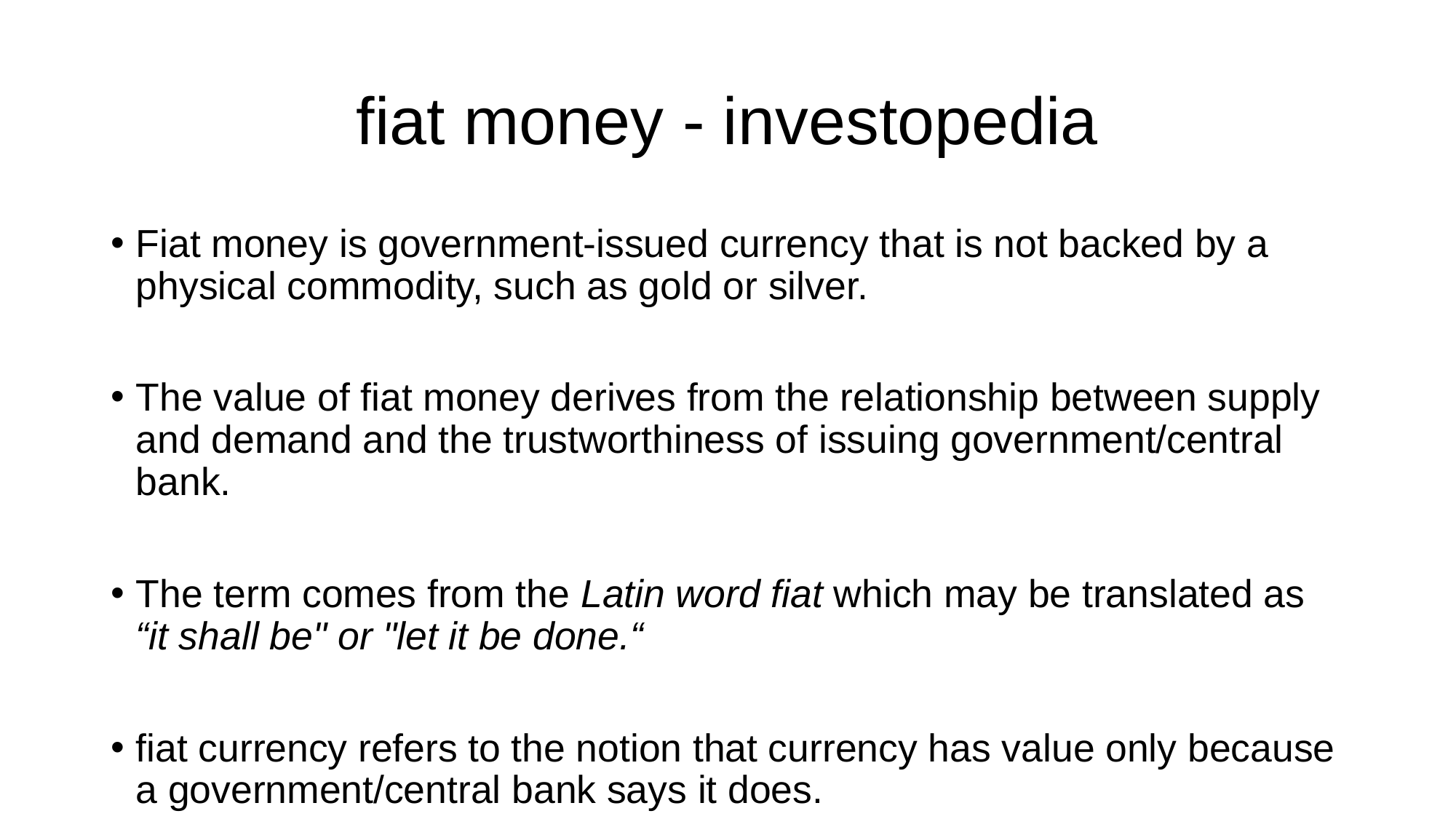

# fiat money - investopedia
Fiat money is government-issued currency that is not backed by a physical commodity, such as gold or silver.

The value of fiat money derives from the relationship between supply and demand and the trustworthiness of issuing government/central bank.

The term comes from the Latin word fiat which may be translated as “it shall be" or "let it be done.“

fiat currency refers to the notion that currency has value only because a government/central bank says it does.